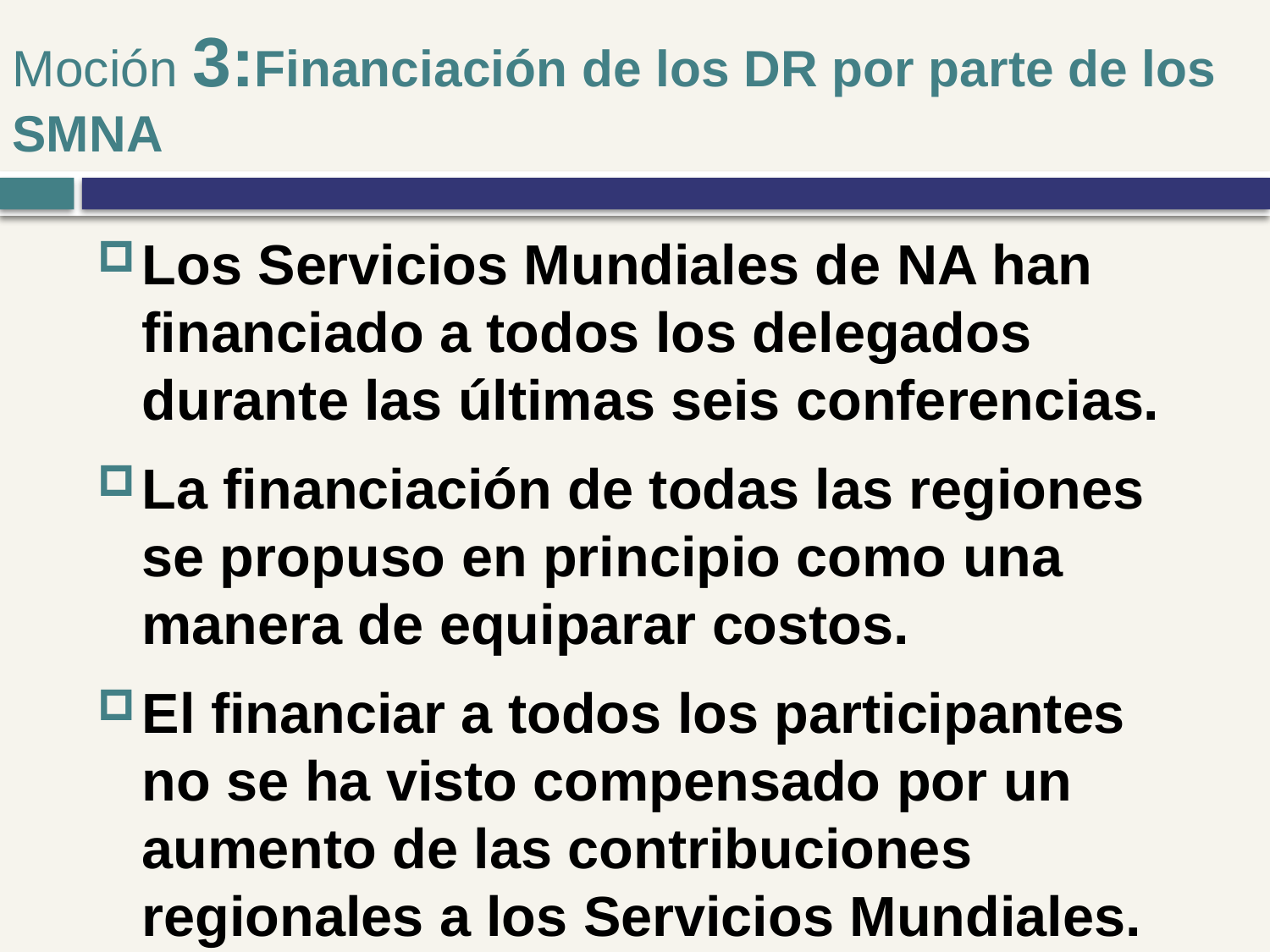

# Moción 3:Financiación de los DR por parte de los SMNA
Los Servicios Mundiales de NA han financiado a todos los delegados durante las últimas seis conferencias.
La financiación de todas las regiones se propuso en principio como una manera de equiparar costos.
El financiar a todos los participantes no se ha visto compensado por un aumento de las contribuciones regionales a los Servicios Mundiales.